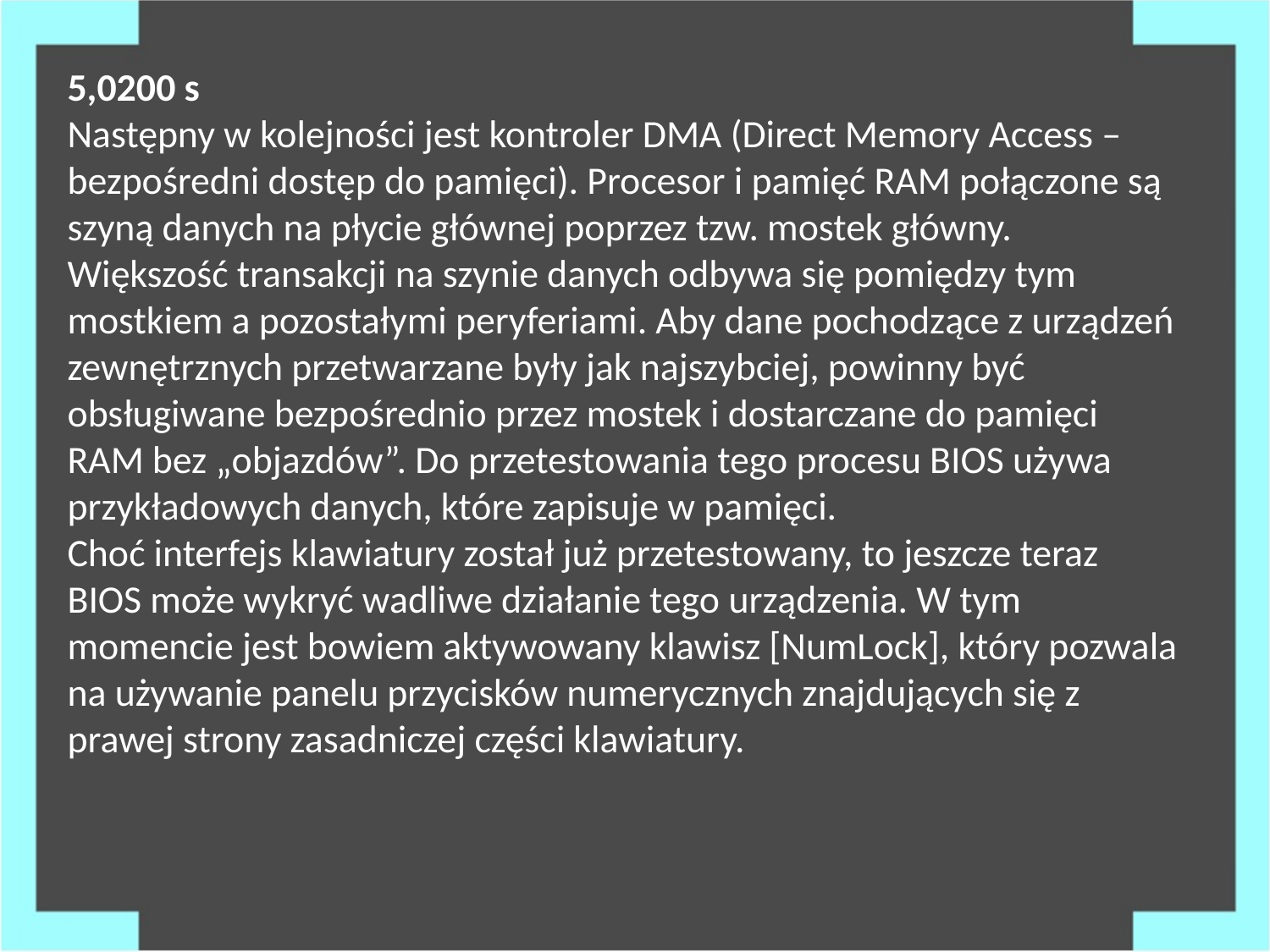

5,0200 s
Następny w kolejności jest kontroler DMA (Direct Memory Access – bezpośredni dostęp do pamięci). Procesor i pamięć RAM połączone są szyną danych na płycie głównej poprzez tzw. mostek główny. Większość transakcji na szynie danych odbywa się pomiędzy tym mostkiem a pozostałymi peryferiami. Aby dane pochodzące z urządzeń zewnętrznych przetwarzane były jak najszybciej, powinny być obsługiwane bezpośrednio przez mostek i dostarczane do pamięci RAM bez „objazdów”. Do przetestowania tego procesu BIOS używa przykładowych danych, które zapisuje w pamięci.
Choć interfejs klawiatury został już przetestowany, to jeszcze teraz BIOS może wykryć wadliwe działanie tego urządzenia. W tym momencie jest bowiem aktywowany klawisz [NumLock], który pozwala na używanie panelu przycisków numerycznych znajdujących się z prawej strony zasadniczej części klawiatury.